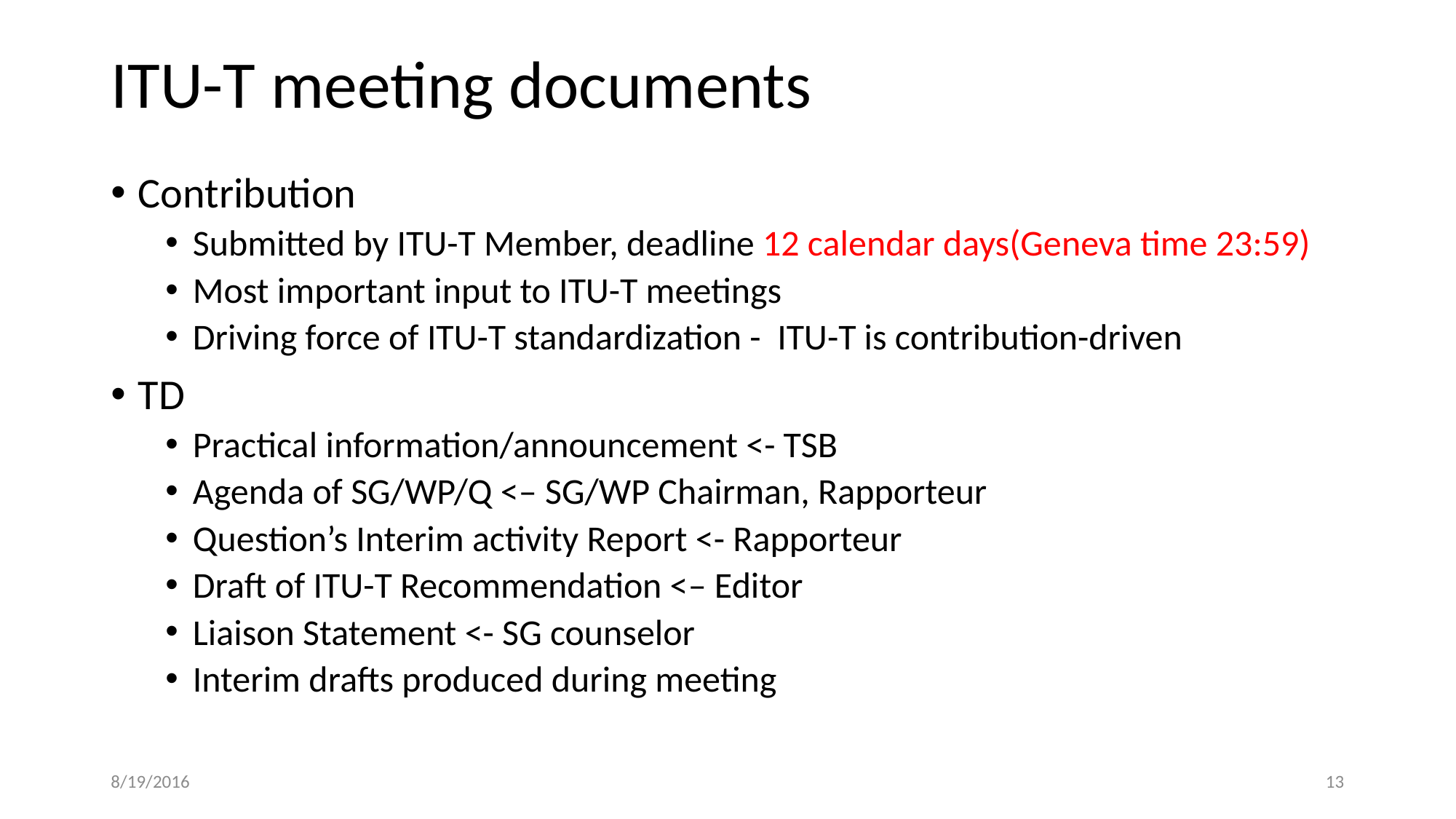

# ITU-T meeting documents
Contribution
Submitted by ITU-T Member, deadline 12 calendar days(Geneva time 23:59)
Most important input to ITU-T meetings
Driving force of ITU-T standardization -  ITU-T is contribution-driven
TD
Practical information/announcement <- TSB
Agenda of SG/WP/Q <– SG/WP Chairman, Rapporteur
Question’s Interim activity Report <- Rapporteur
Draft of ITU-T Recommendation <– Editor
Liaison Statement <- SG counselor
Interim drafts produced during meeting

8/19/2016
13